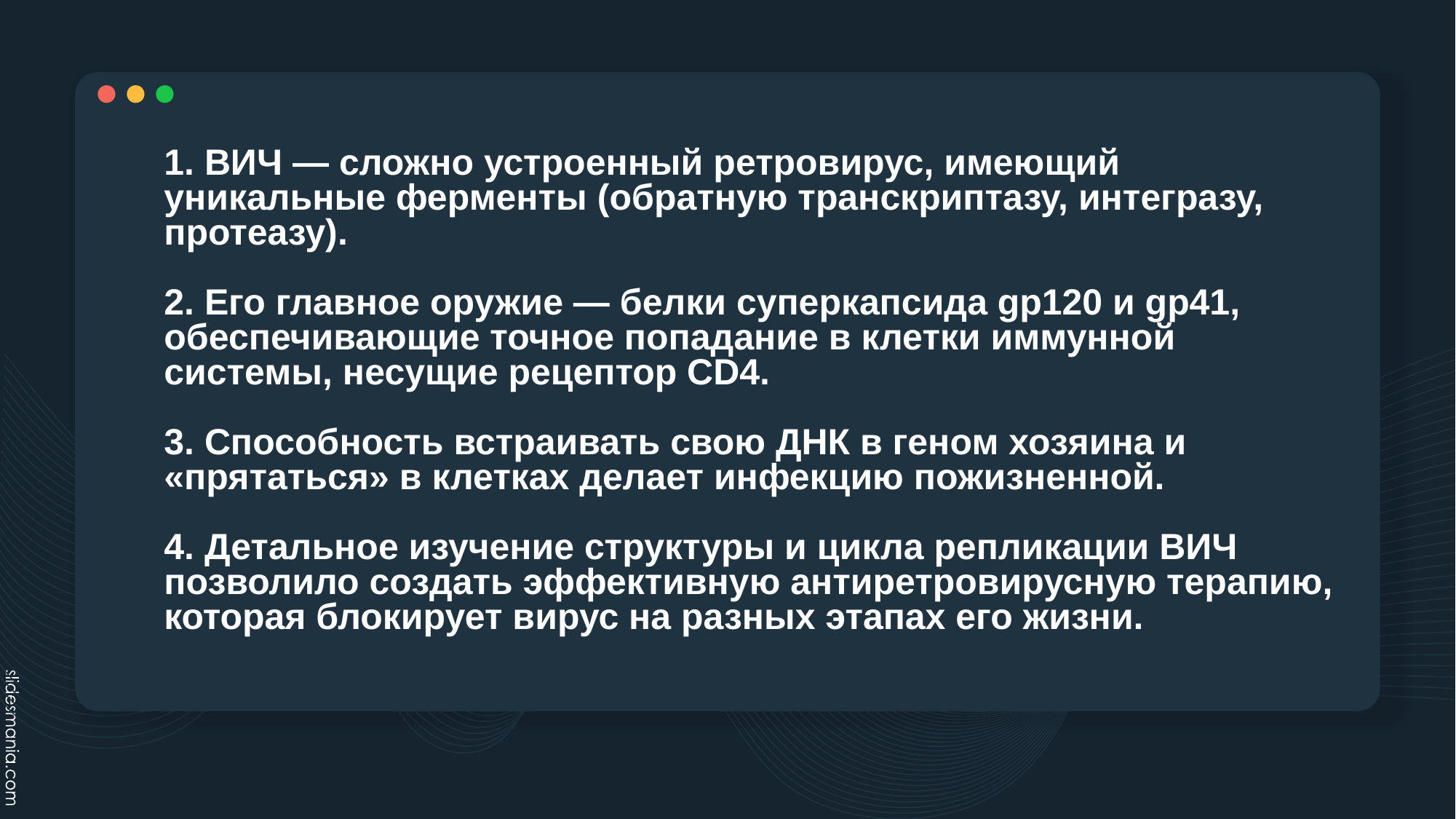

# 1. ВИЧ — сложно устроенный ретровирус, имеющий уникальные ферменты (обратную транскриптазу, интегразу, протеазу). 2. Его главное оружие — белки суперкапсида gp120 и gp41, обеспечивающие точное попадание в клетки иммунной системы, несущие рецептор CD4. 3. Способность встраивать свою ДНК в геном хозяина и «прятаться» в клетках делает инфекцию пожизненной. 4. Детальное изучение структуры и цикла репликации ВИЧ позволило создать эффективную антиретровирусную терапию, которая блокирует вирус на разных этапах его жизни.